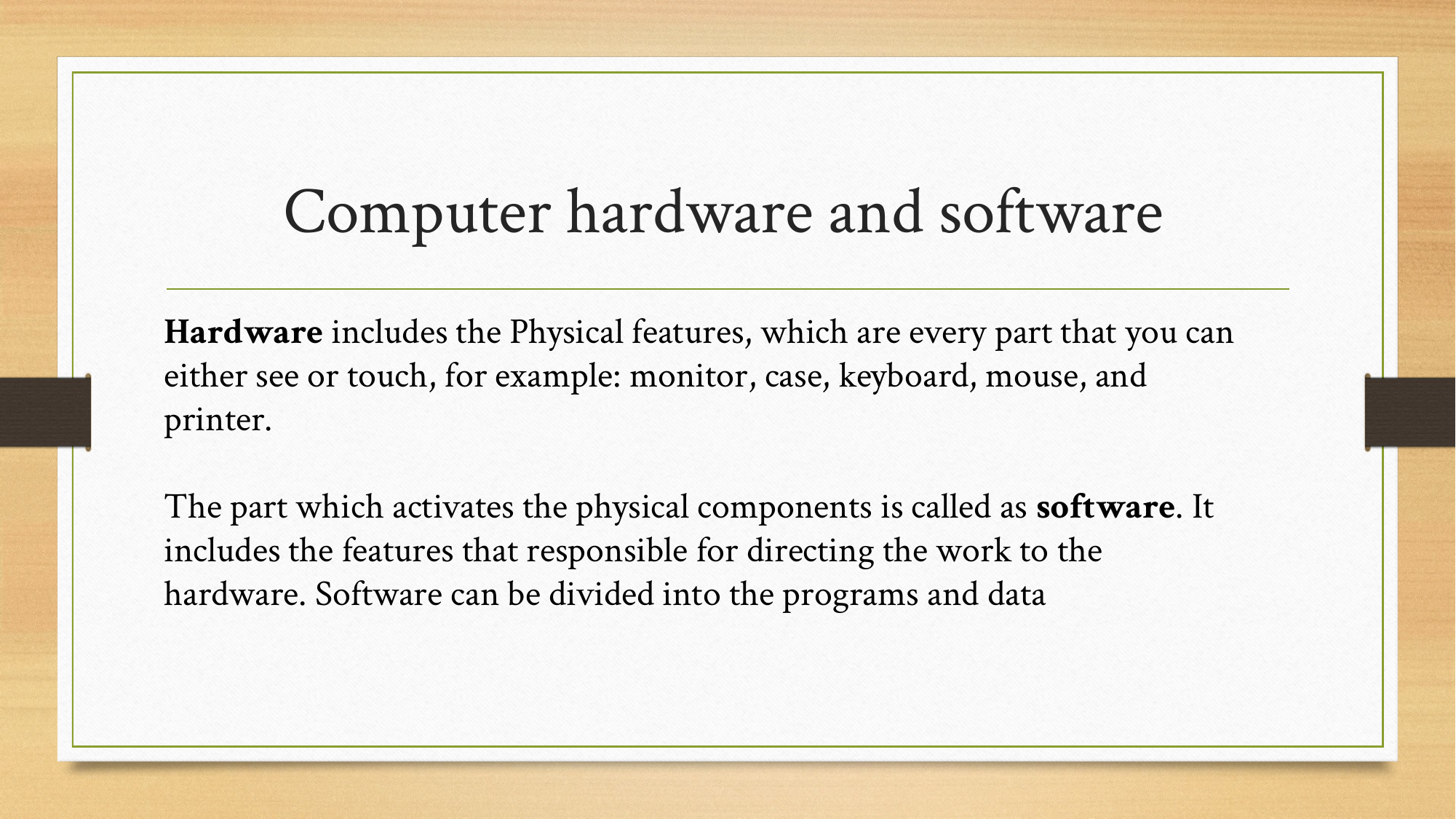

# Computer hardware and software
Hardware includes the Physical features, which are every part that you can either see or touch, for example: monitor, case, keyboard, mouse, and printer.

The part which activates the physical components is called as software. It includes the features that responsible for directing the work to the hardware. Software can be divided into the programs and data